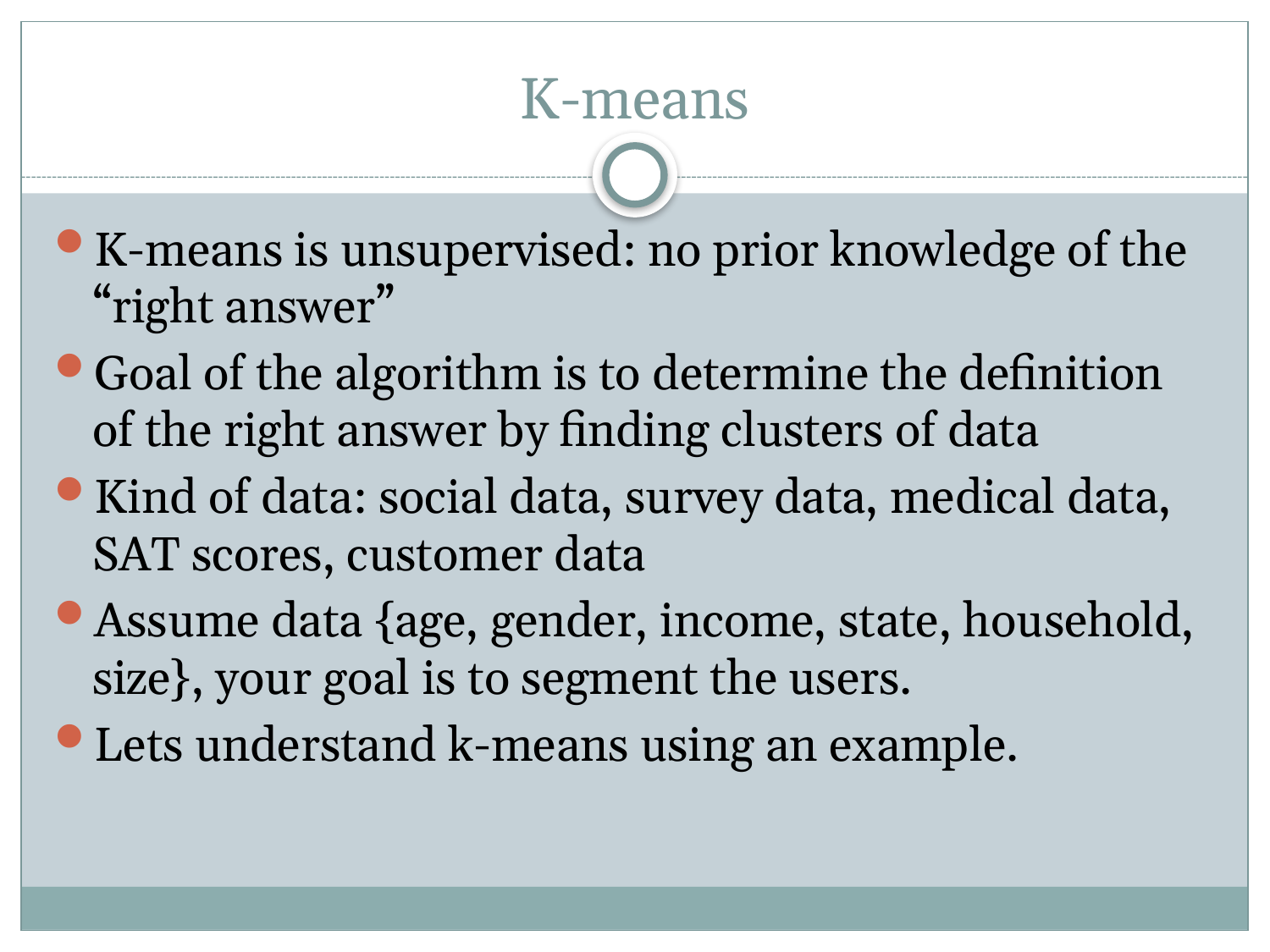

# K-means
K-means is unsupervised: no prior knowledge of the “right answer”
Goal of the algorithm is to determine the definition of the right answer by finding clusters of data
Kind of data: social data, survey data, medical data, SAT scores, customer data
Assume data {age, gender, income, state, household, size}, your goal is to segment the users.
Lets understand k-means using an example.